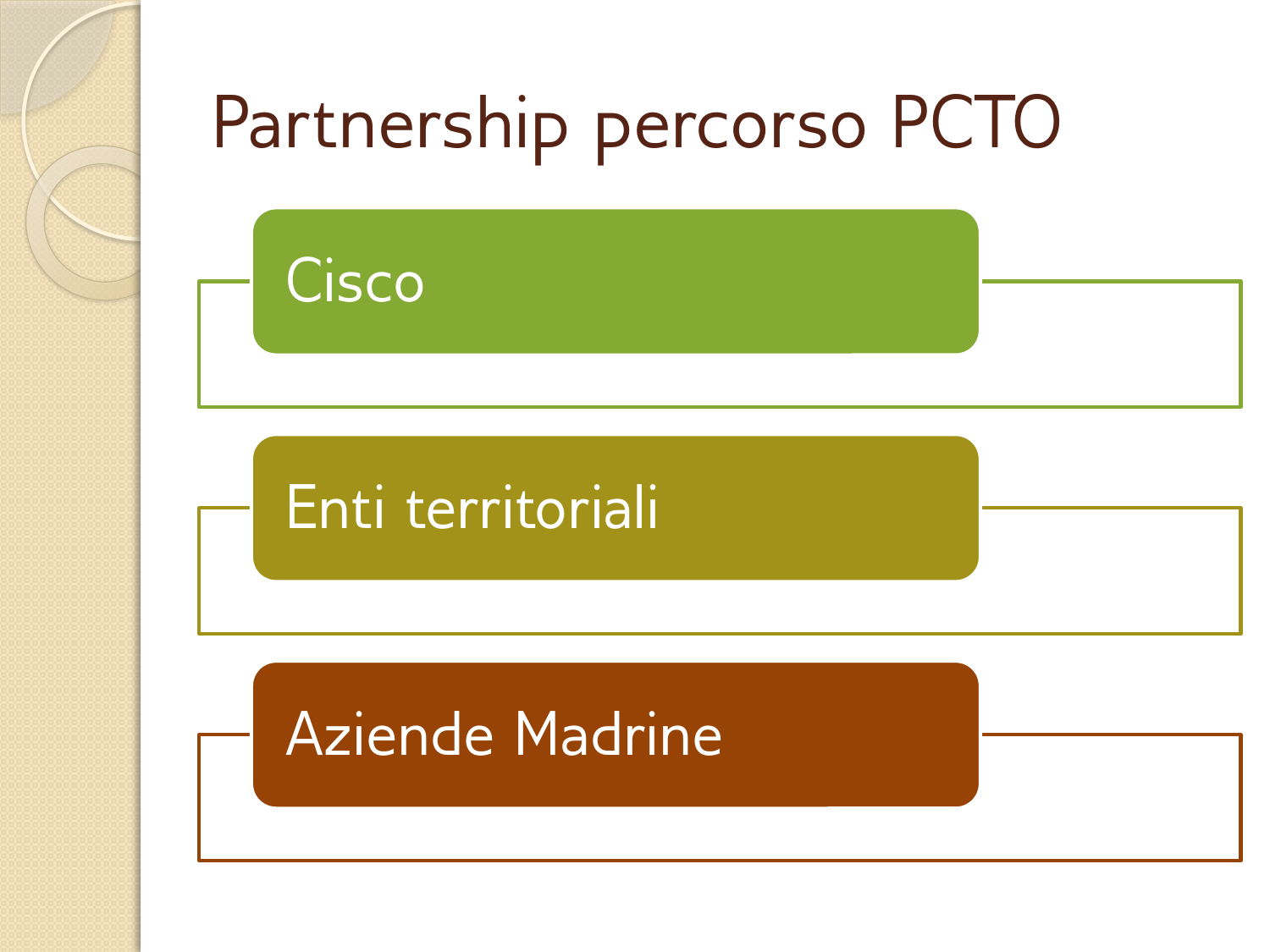

# Partnership percorso PCTO
Cisco
Enti territoriali
Aziende Madrine